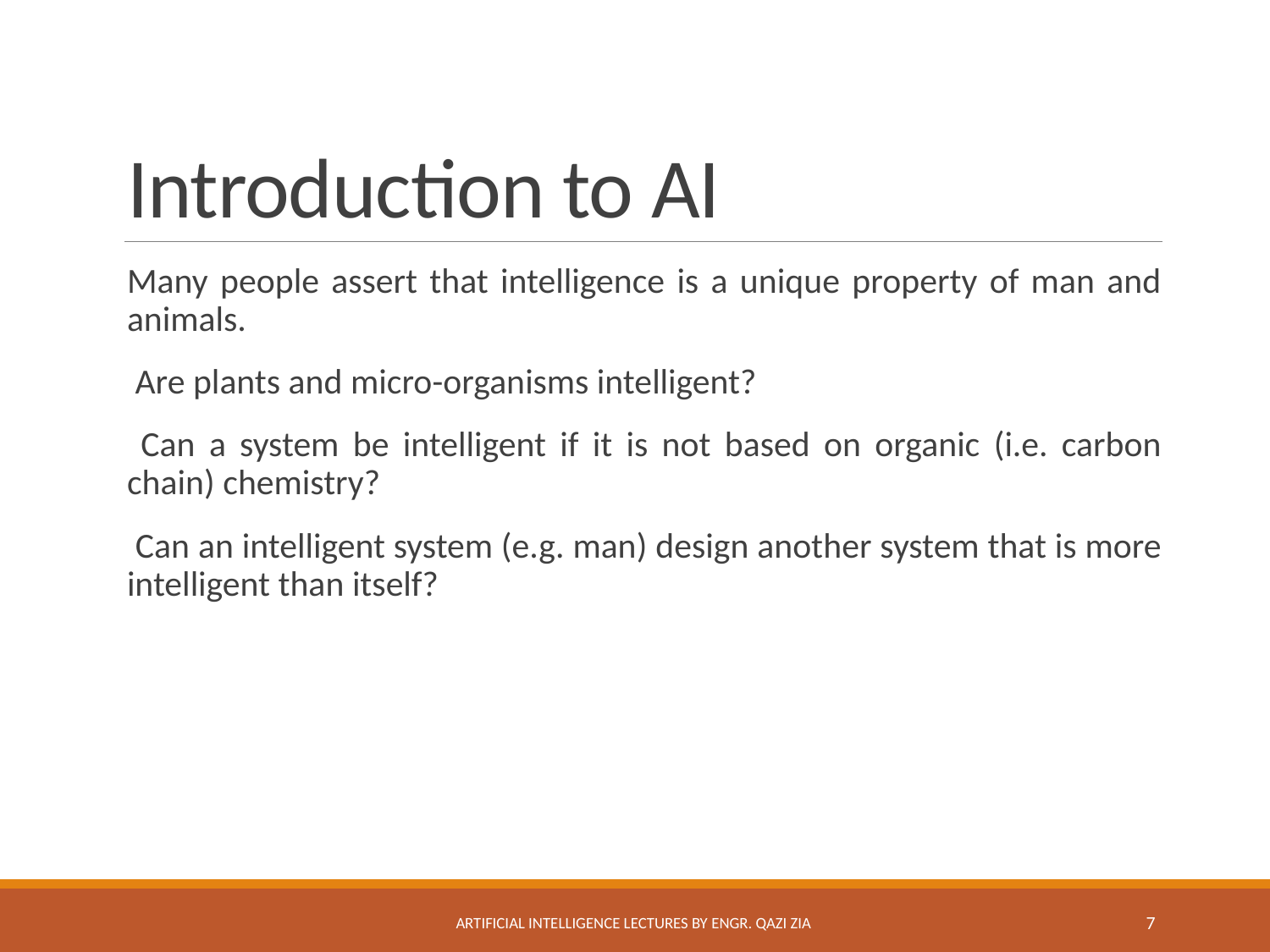

# Introduction to AI
Many people assert that intelligence is a unique property of man and animals.
 Are plants and micro-organisms intelligent?
 Can a system be intelligent if it is not based on organic (i.e. carbon chain) chemistry?
 Can an intelligent system (e.g. man) design another system that is more intelligent than itself?

Artificial Intelligence Lectures by Engr. Qazi Zia
7